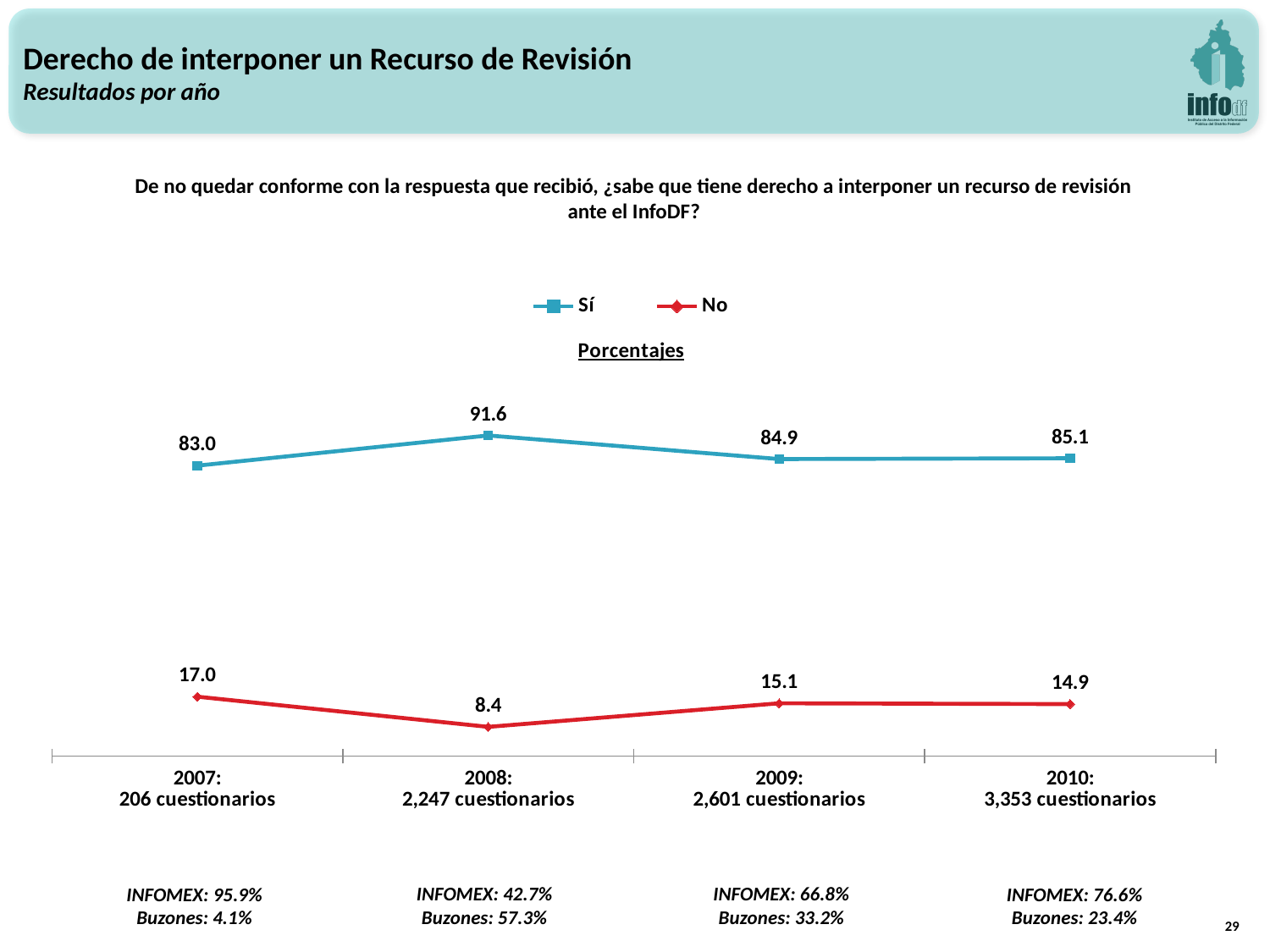

Derecho de interponer un Recurso de Revisión
Resultados por año
De no quedar conforme con la respuesta que recibió, ¿sabe que tiene derecho a interponer un recurso de revisión ante el InfoDF?

### Chart: Porcentajes

| Category | Sí | No |
|---|---|---|
| 2007:
206 cuestionarios | 83.00970873786407 | 16.990291262135923 |
| 2008:
2,247 cuestionarios | 91.63328882955051 | 8.366711170449488 |
| 2009:
2,601 cuestionarios | 84.89042675893887 | 15.109573241061131 |
| 2010:
3,353 cuestionarios | 85.11780495079034 | 14.882195049209662 |
INFOMEX: 42.7%
Buzones: 57.3%
INFOMEX: 66.8%
Buzones: 33.2%
INFOMEX: 95.9%
Buzones: 4.1%
INFOMEX: 76.6%
Buzones: 23.4%
29